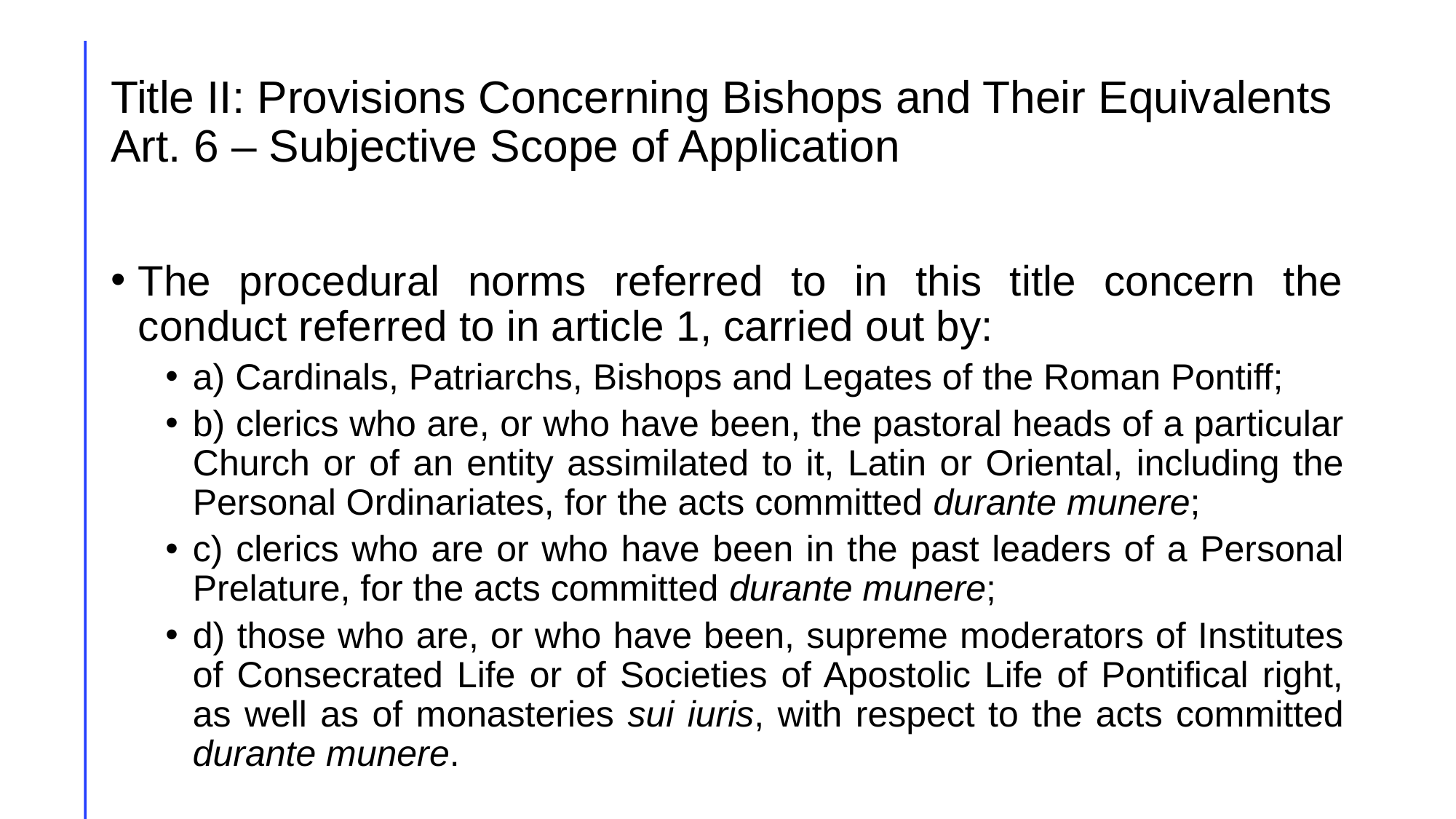

# Title II: Provisions Concerning Bishops and Their Equivalents Art. 6 – Subjective Scope of Application
The procedural norms referred to in this title concern the conduct referred to in article 1, carried out by:
a) Cardinals, Patriarchs, Bishops and Legates of the Roman Pontiff;
b) clerics who are, or who have been, the pastoral heads of a particular Church or of an entity assimilated to it, Latin or Oriental, including the Personal Ordinariates, for the acts committed durante munere;
c) clerics who are or who have been in the past leaders of a Personal Prelature, for the acts committed durante munere;
d) those who are, or who have been, supreme moderators of Institutes of Consecrated Life or of Societies of Apostolic Life of Pontifical right, as well as of monasteries sui iuris, with respect to the acts committed durante munere.